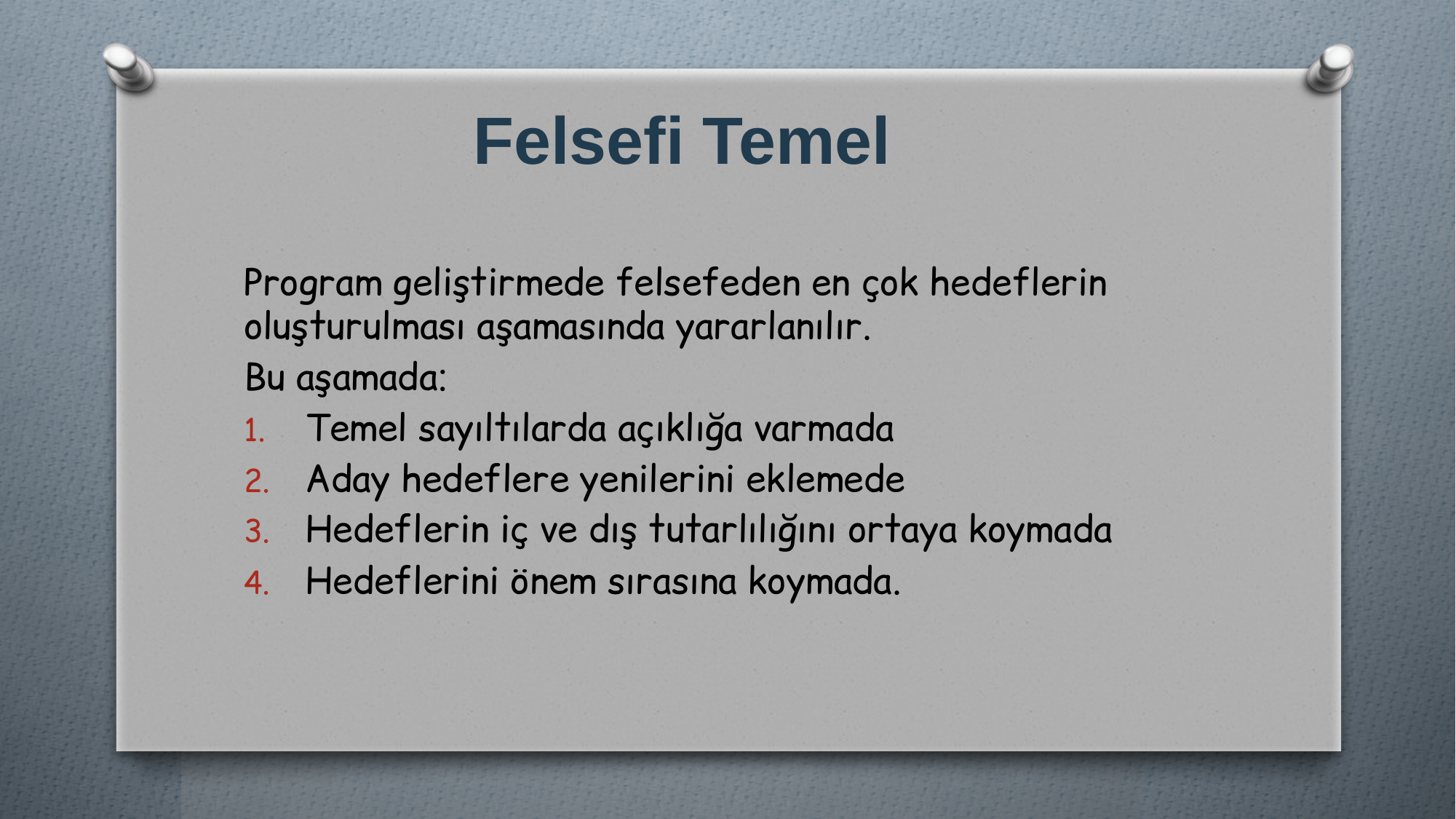

# Felsefi Temel
Program geliştirmede felsefeden en çok hedeflerin oluşturulması aşamasında yararlanılır.
Bu aşamada:
Temel sayıltılarda açıklığa varmada
Aday hedeflere yenilerini eklemede
Hedeflerin iç ve dış tutarlılığını ortaya koymada
Hedeflerini önem sırasına koymada.